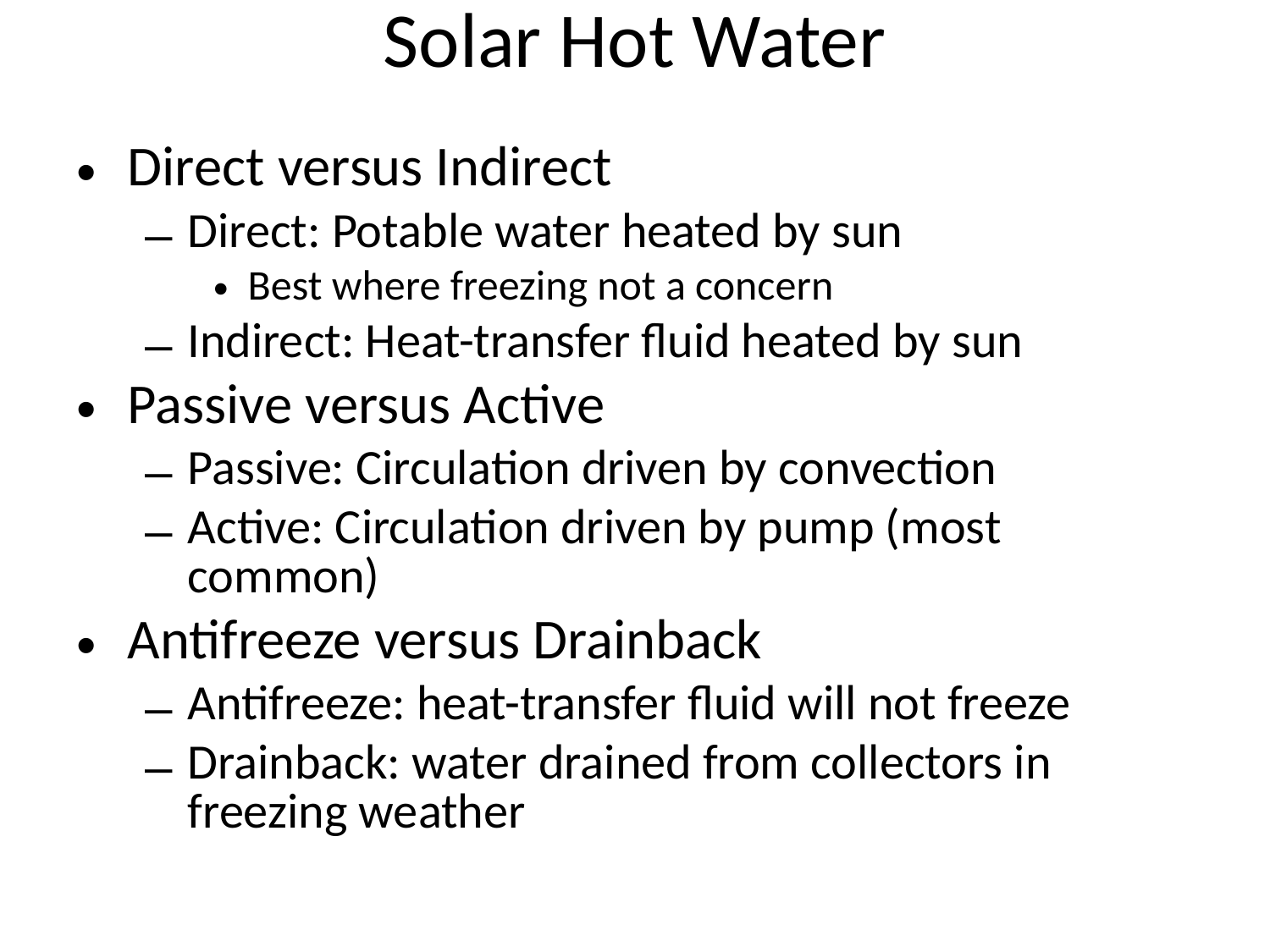

# Solar Hot Water
Direct versus Indirect
Direct: Potable water heated by sun
Best where freezing not a concern
Indirect: Heat-transfer fluid heated by sun
Passive versus Active
Passive: Circulation driven by convection
Active: Circulation driven by pump (most common)
Antifreeze versus Drainback
Antifreeze: heat-transfer fluid will not freeze
Drainback: water drained from collectors in freezing weather